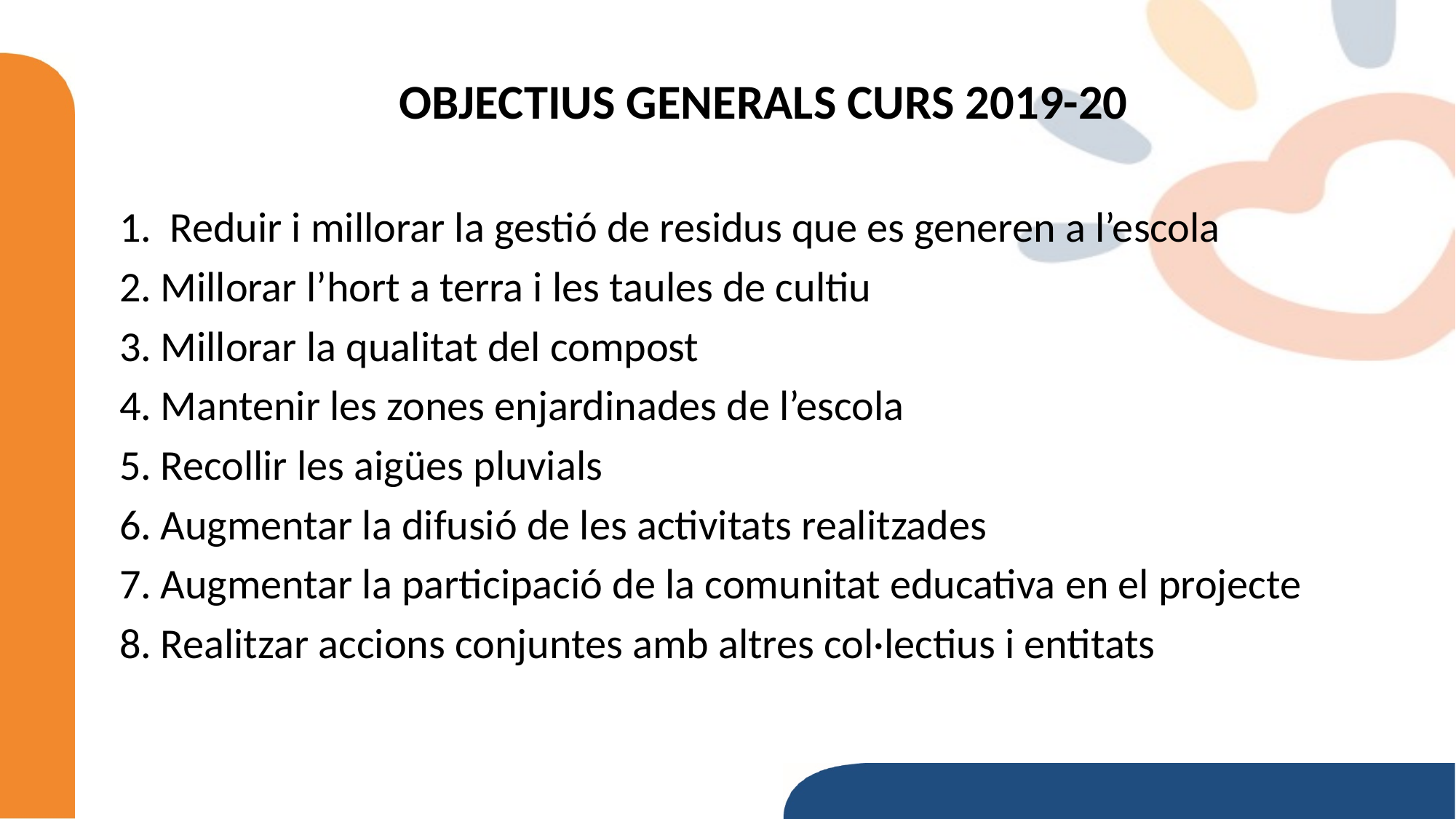

# OBJECTIUS GENERALS CURS 2019-20
 Reduir i millorar la gestió de residus que es generen a l’escola
Millorar l’hort a terra i les taules de cultiu
Millorar la qualitat del compost
Mantenir les zones enjardinades de l’escola
Recollir les aigües pluvials
Augmentar la difusió de les activitats realitzades
Augmentar la participació de la comunitat educativa en el projecte
Realitzar accions conjuntes amb altres col·lectius i entitats